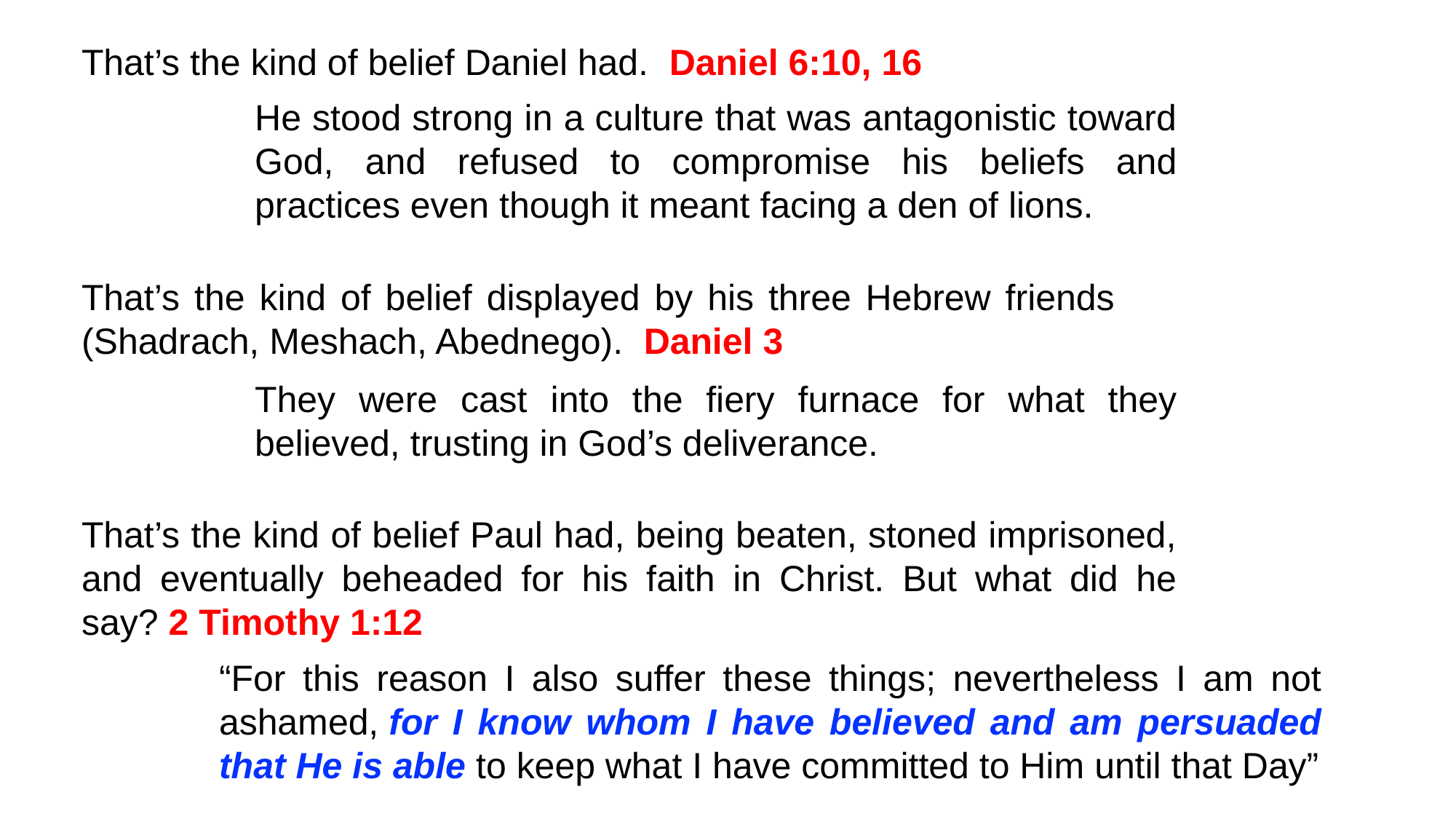

That’s the kind of belief Daniel had.  Daniel 6:10, 16
He stood strong in a culture that was antagonistic toward God, and refused to compromise his beliefs and practices even though it meant facing a den of lions.
That’s the kind of belief displayed by his three Hebrew friends (Shadrach, Meshach, Abednego).  Daniel 3
They were cast into the fiery furnace for what they believed, trusting in God’s deliverance.
That’s the kind of belief Paul had, being beaten, stoned imprisoned, and eventually beheaded for his faith in Christ. But what did he say? 2 Timothy 1:12
“For this reason I also suffer these things; nevertheless I am not ashamed, for I know whom I have believed and am persuaded that He is able to keep what I have committed to Him until that Day”